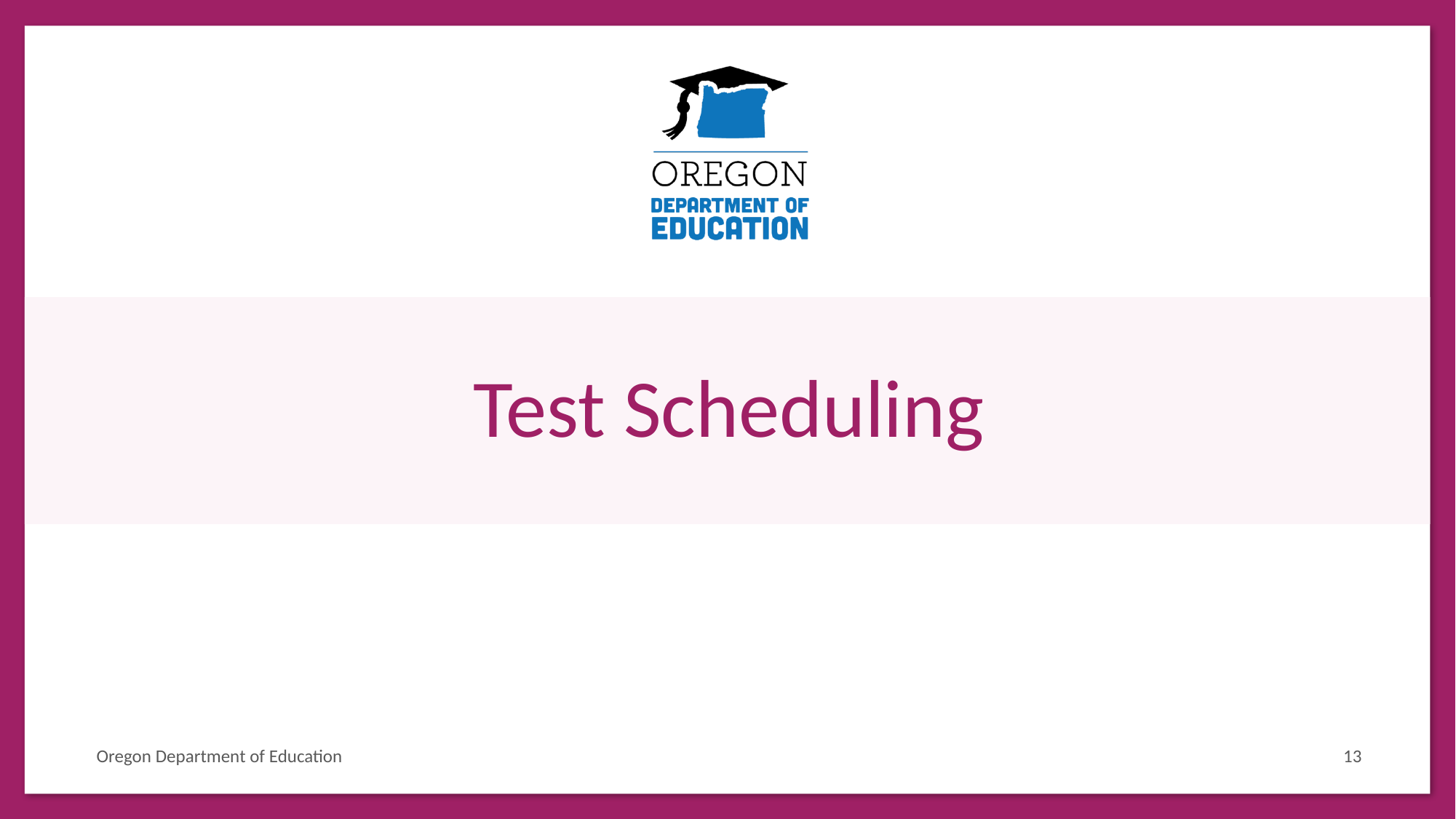

# Test Scheduling
Oregon Department of Education
13